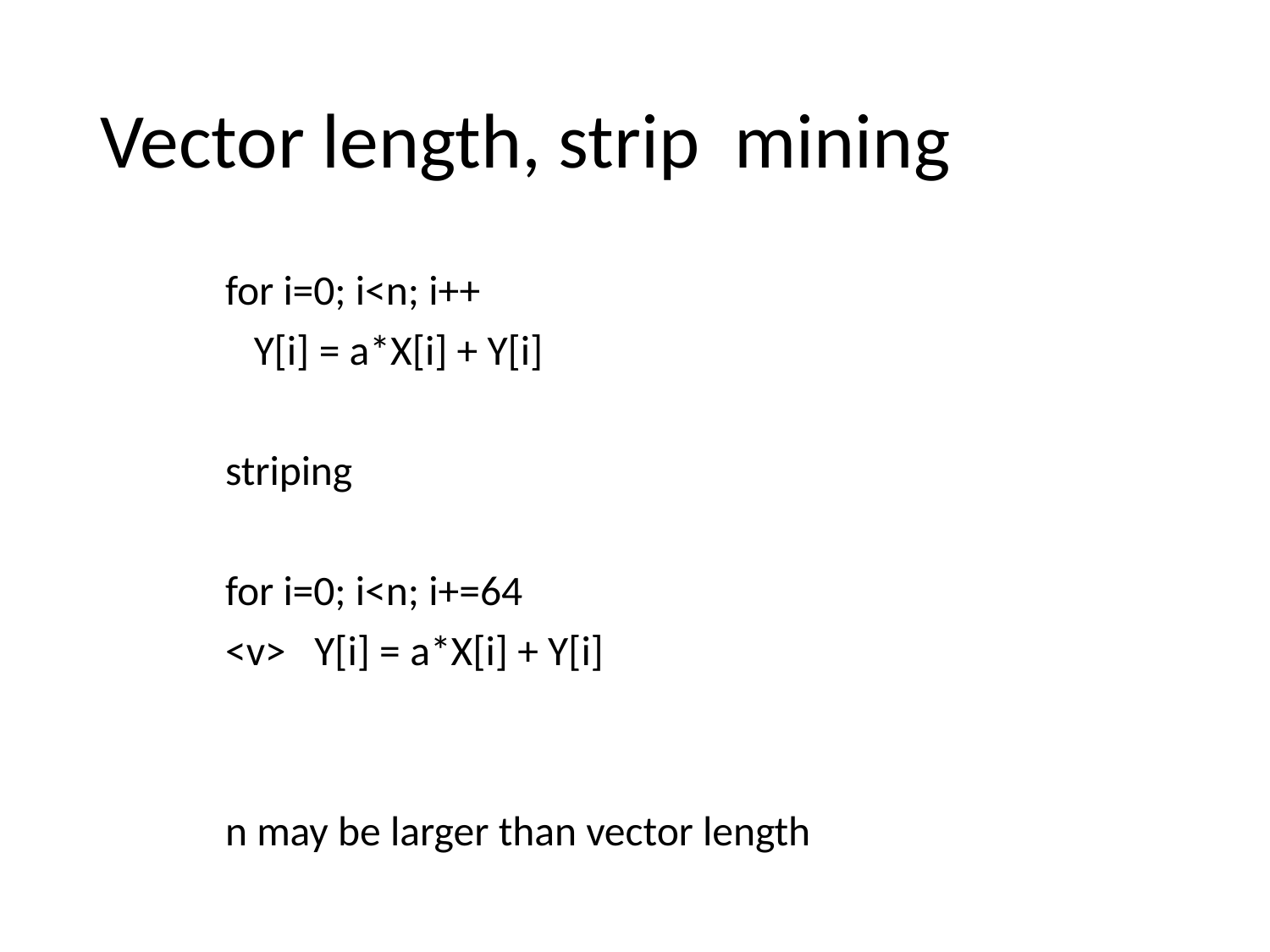

# Vector length, strip  mining
for i=0; i<n; i++
   Y[i] = a*X[i] + Y[i]

striping

for i=0; i<n; i+=64
<v>   Y[i] = a*X[i] + Y[i]

n may be larger than vector length